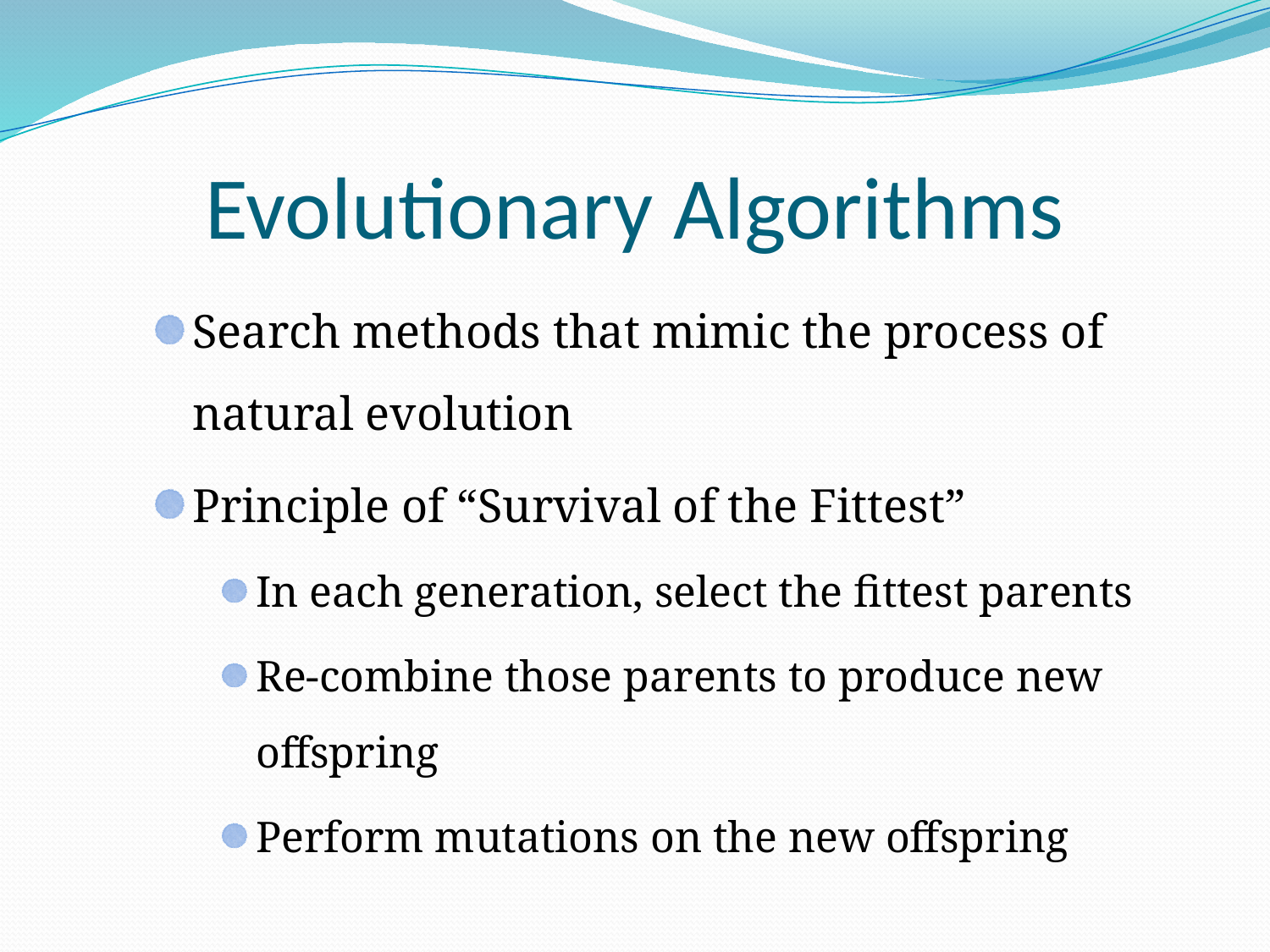

# Evolutionary Algorithms
Search methods that mimic the process of natural evolution
Principle of “Survival of the Fittest”
In each generation, select the fittest parents
Re-combine those parents to produce new offspring
Perform mutations on the new offspring